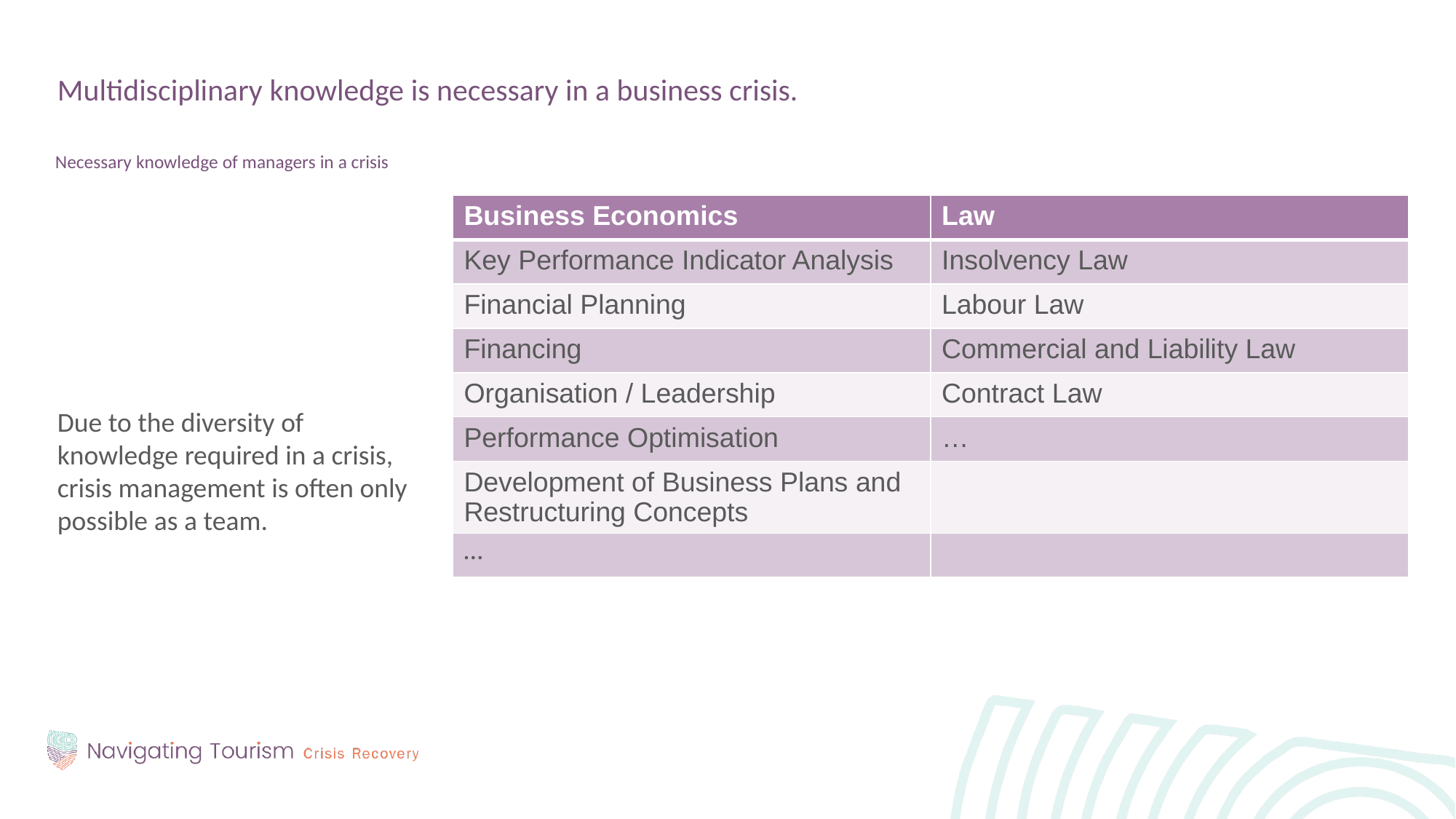

Multidisciplinary knowledge is necessary in a business crisis.

Necessary knowledge of managers in a crisis

| Business Economics | Law |
| --- | --- |
| Key Performance Indicator Analysis | Insolvency Law |
| Financial Planning | Labour Law |
| Financing | Commercial and Liability Law |
| Organisation / Leadership | Contract Law |
| Performance Optimisation | … |
| Development of Business Plans and Restructuring Concepts |  |
| … |  |
Due to the diversity of knowledge required in a crisis, crisis management is often only possible as a team.